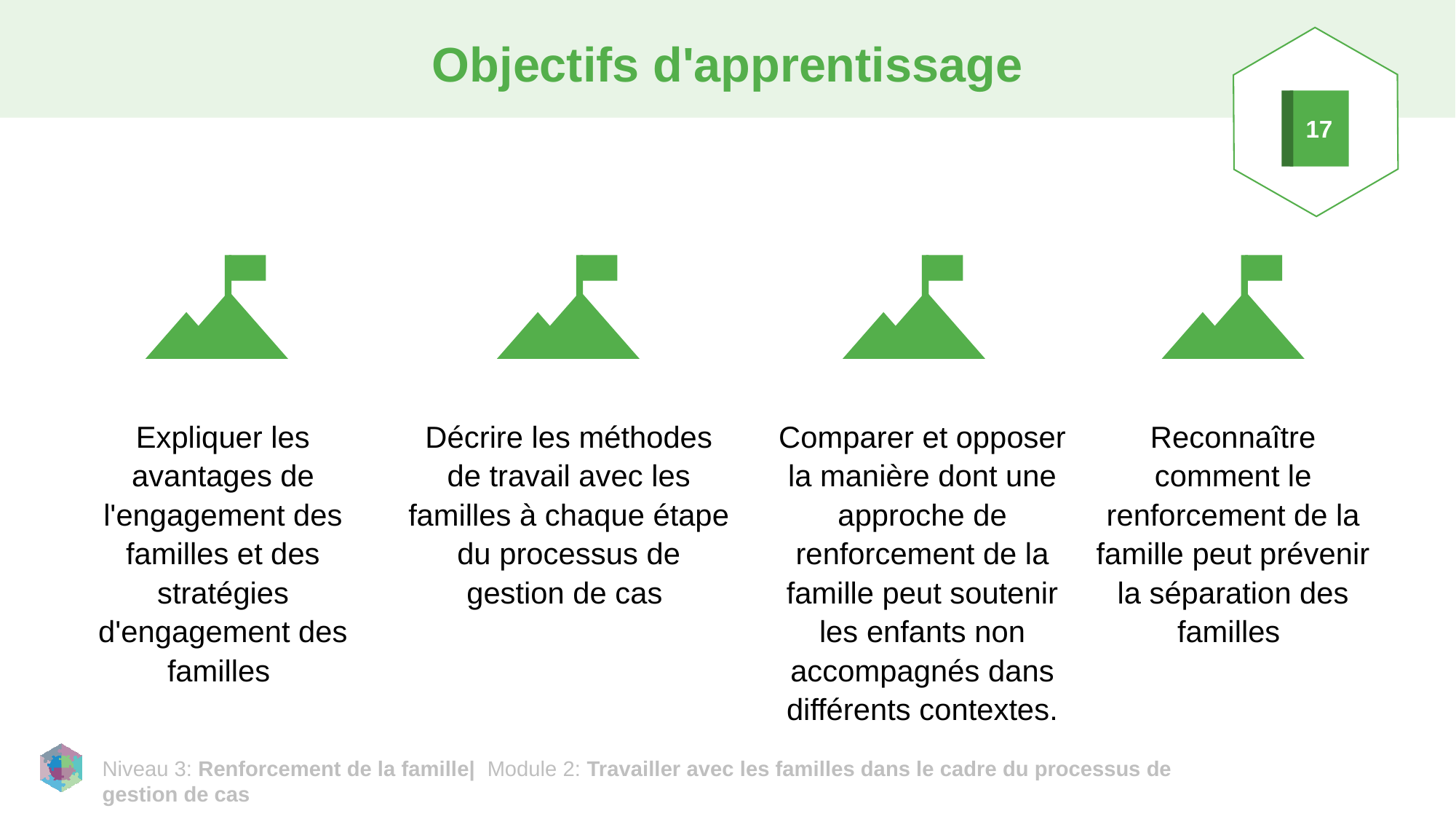

# Objectifs d'apprentissage

17

Expliquer les avantages de l'engagement des familles et des stratégies d'engagement des familles
Décrire les méthodes de travail avec les familles à chaque étape du processus de gestion de cas
Comparer et opposer la manière dont une approche de renforcement de la famille peut soutenir les enfants non accompagnés dans différents contextes.
Reconnaître comment le renforcement de la famille peut prévenir la séparation des familles